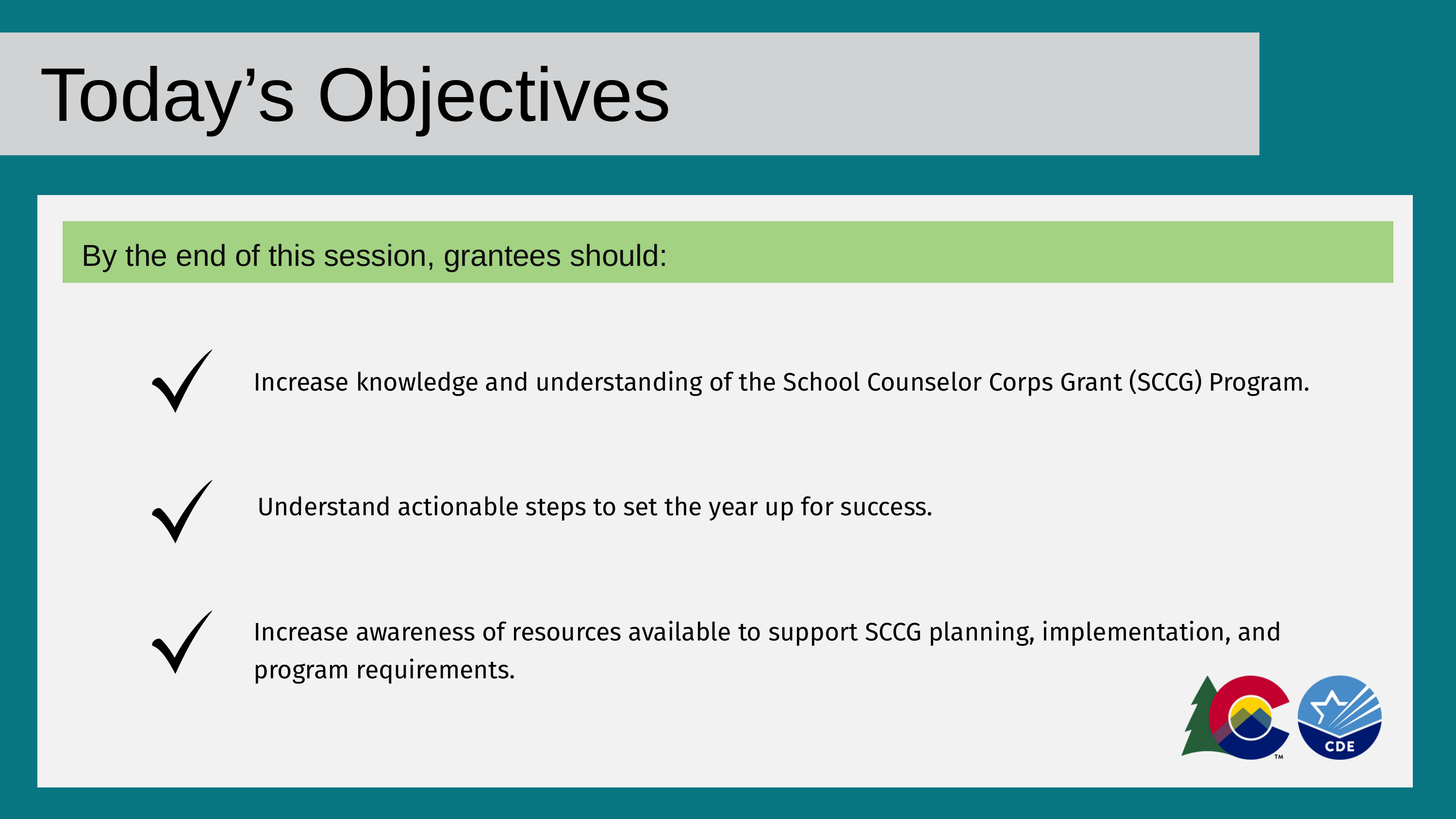

Today’s Objectives

By the end of this session, grantees should:

Increase knowledge and understanding of the School Counselor Corps Grant (SCCG) Program.

Understand actionable steps to set the year up for success.

Increase awareness of resources available to support SCCG planning, implementation, and program requirements.